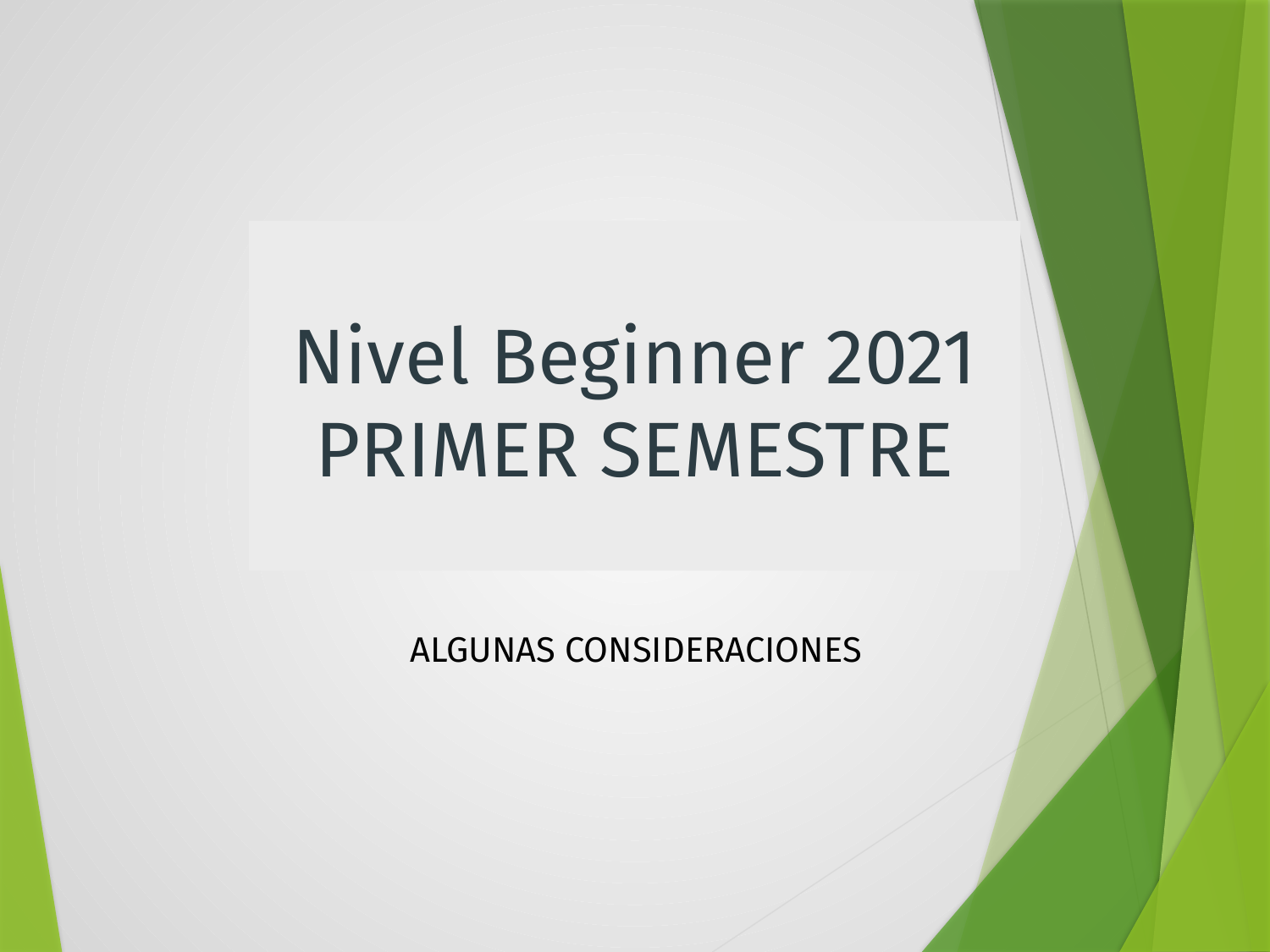

# Nivel Beginner 2021 PRIMER SEMESTRE
Algunas consideraciones